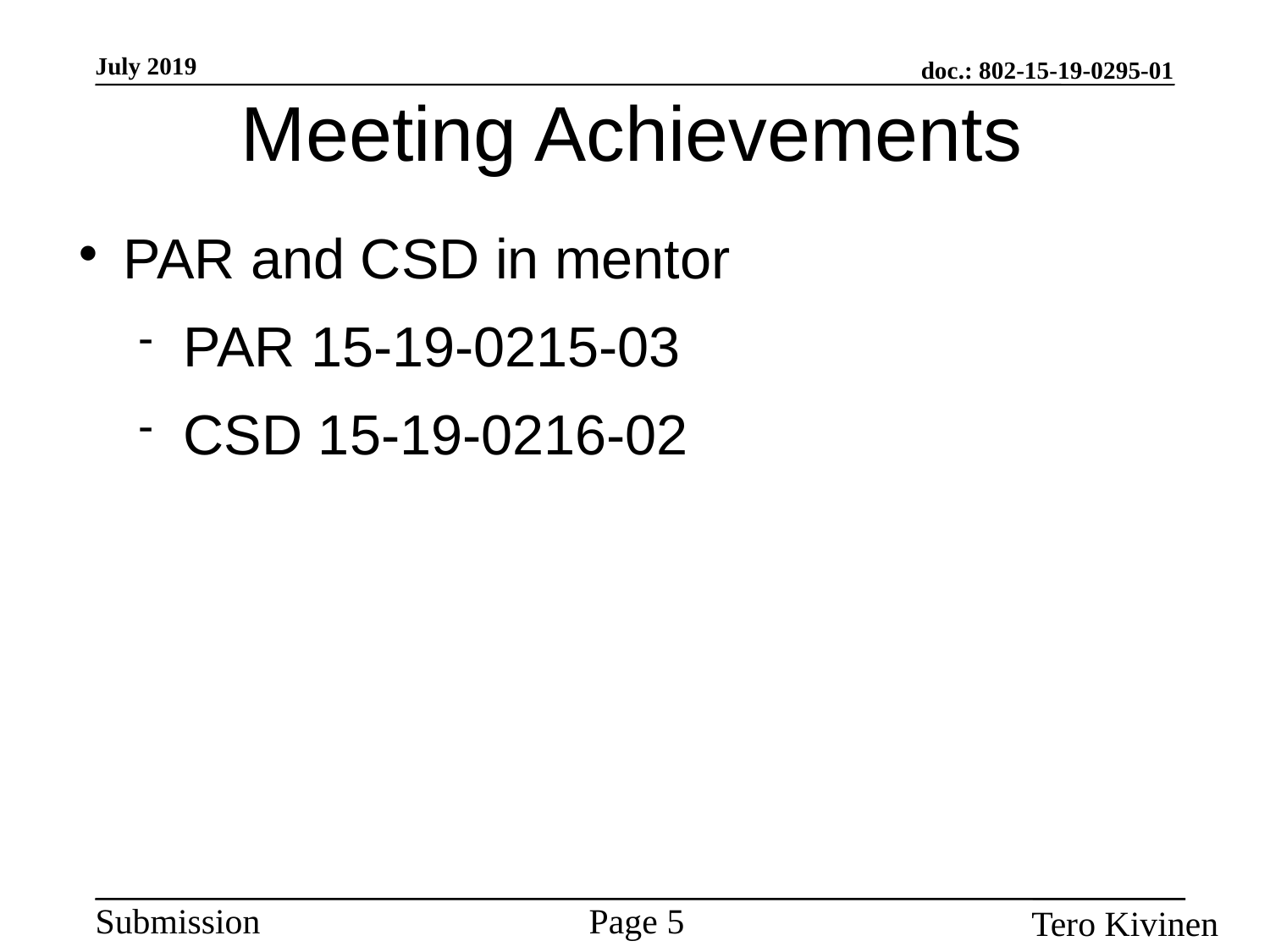

Meeting Achievements

PAR and CSD in mentor
PAR 15-19-0215-03
CSD 15-19-0216-02